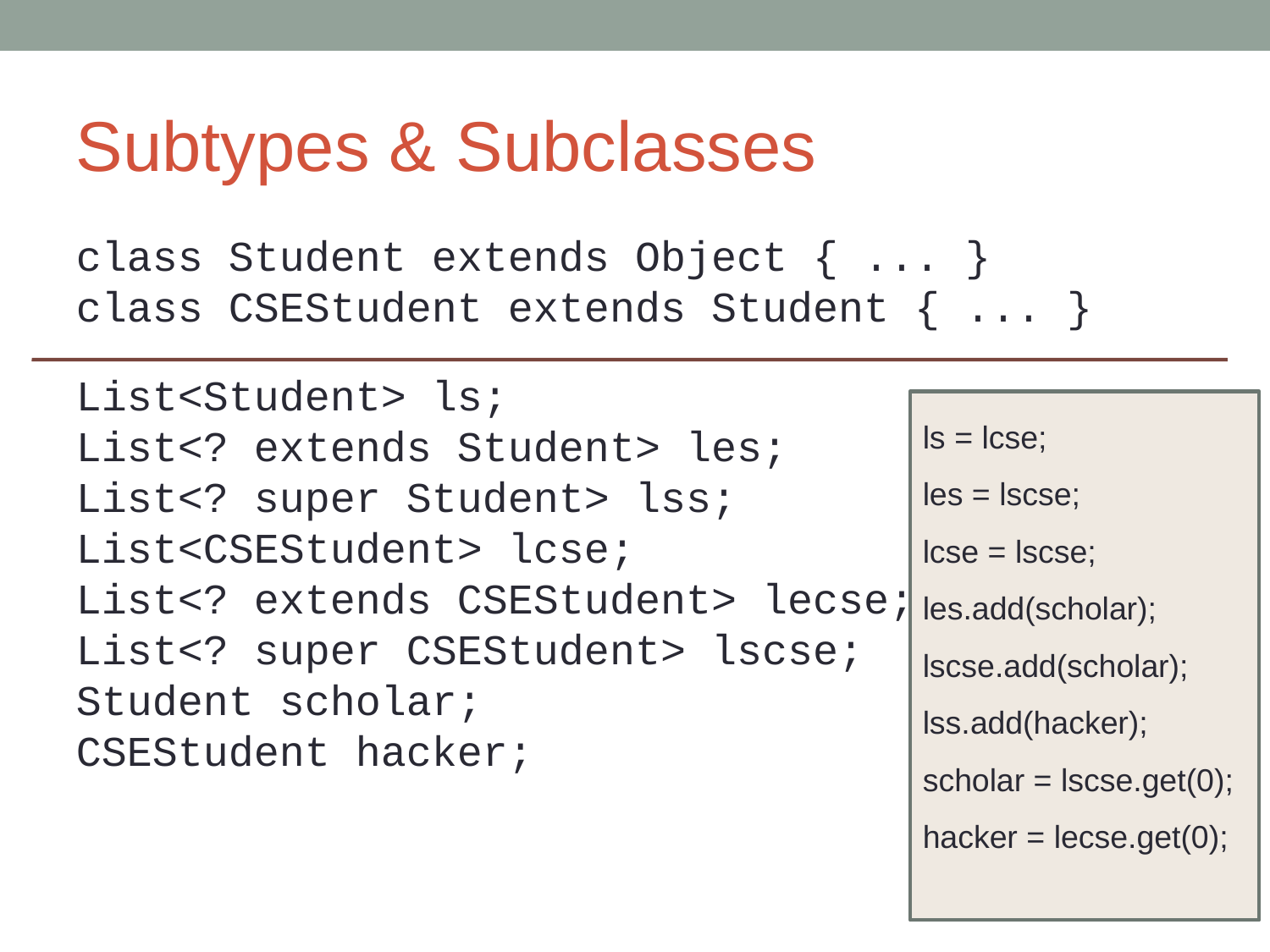

Subtypes & Subclasses
class Student extends Object { ... }
class CSEStudent extends Student { ... }

List<Student> ls;
List<? extends Student> les;
List<? super Student> lss;
List<CSEStudent> lcse;
List<? extends CSEStudent> lecse;
List<? super CSEStudent> lscse;
Student scholar;
CSEStudent hacker;

ls = lcse;
les = lscse;
lcse = lscse;
les.add(scholar);
lscse.add(scholar);
lss.add(hacker);
scholar = lscse.get(0);
hacker = lecse.get(0);